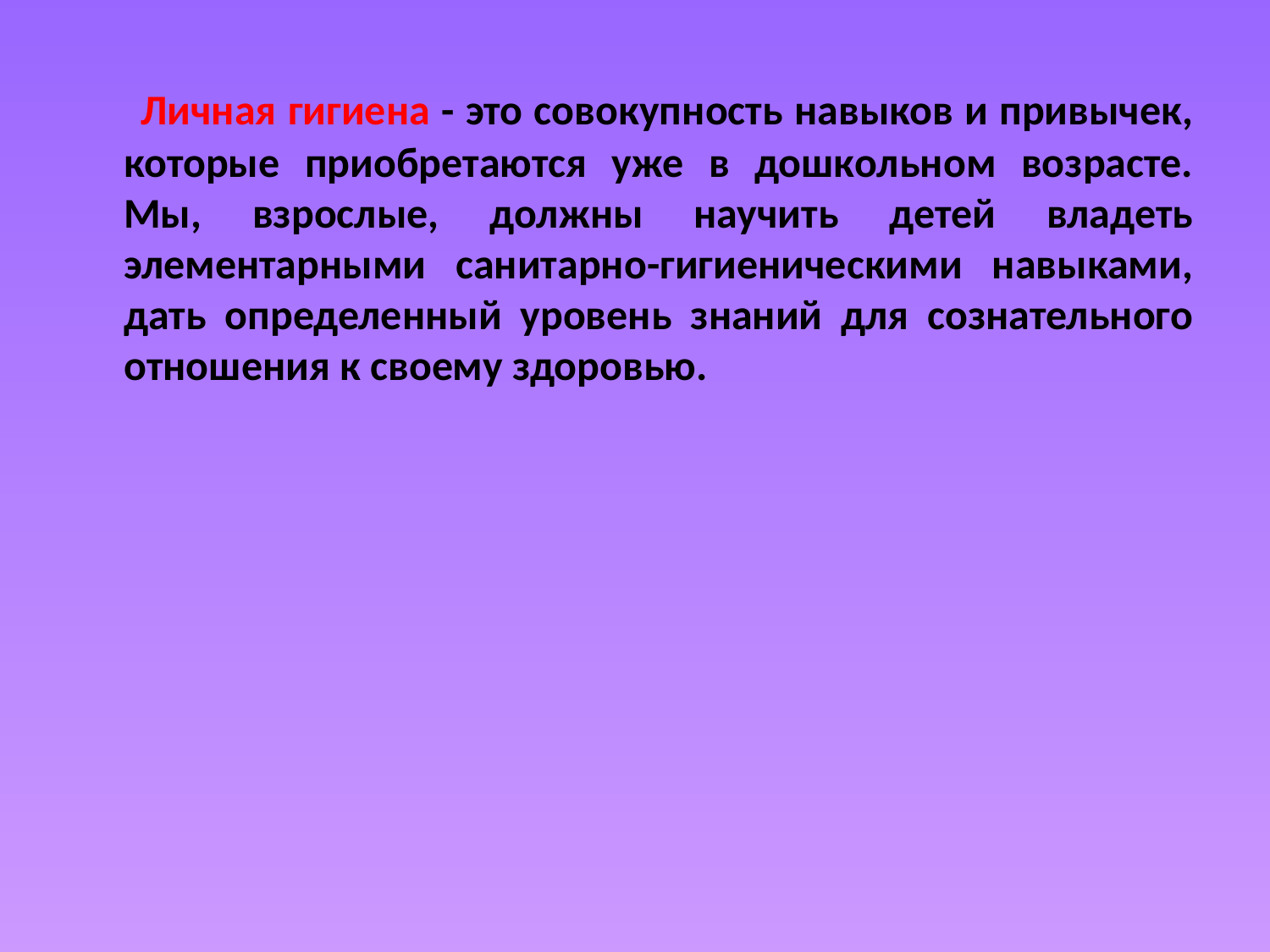

Личная гигиена - это совокупность навыков и привычек, которые приобретаются уже в дошкольном возрасте. Мы, взрослые, должны научить детей владеть элементарными санитарно-гигиеническими навыками, дать определенный уровень знаний для сознательного отношения к своему здоровью.

#